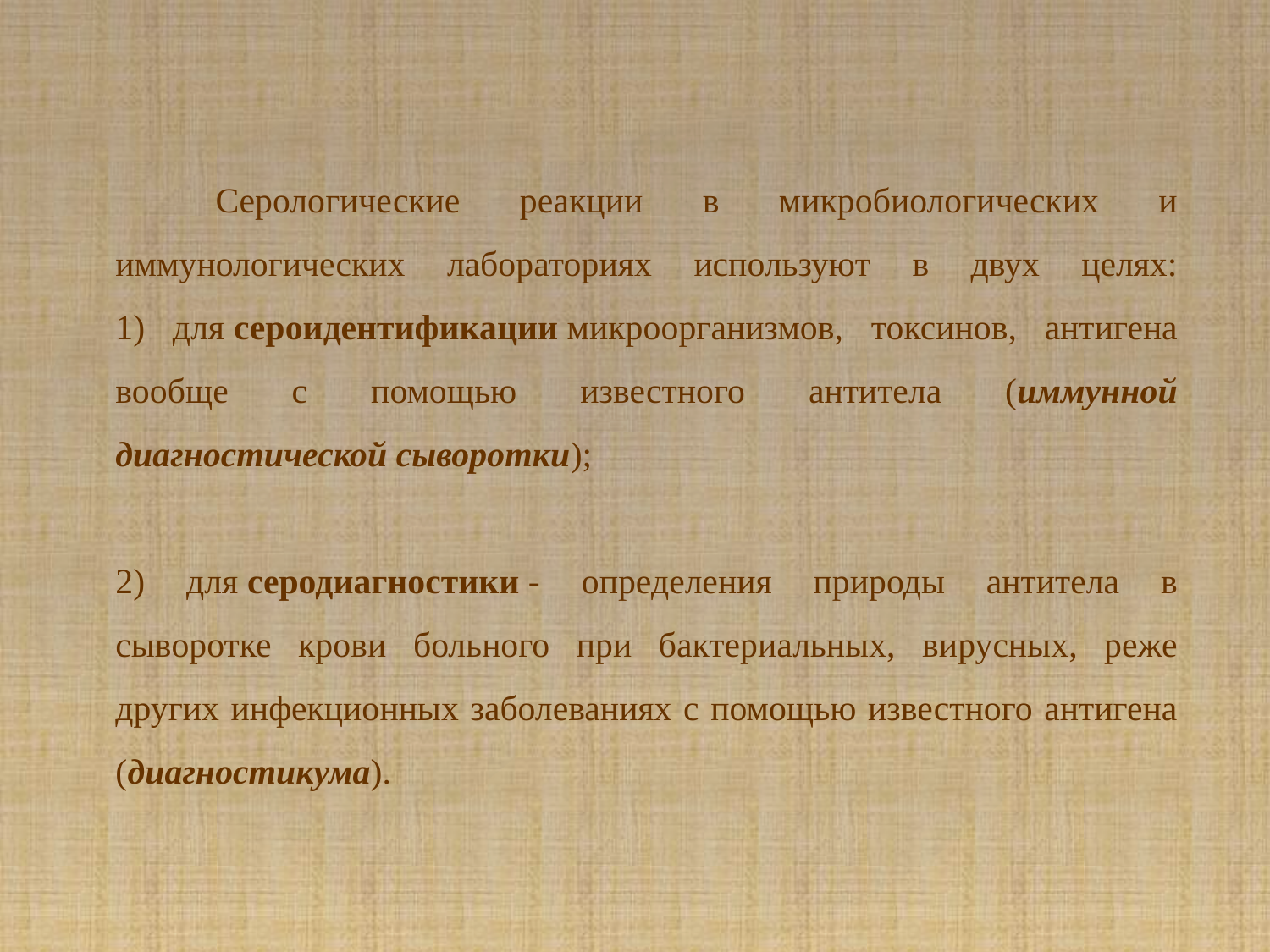

Серологические реакции в микробиологических и иммунологических лабораториях используют в двух целях:
1) для сероидентификации микроорганизмов, токсинов, антигена вообще с помощью известного антитела (иммунной диагностической сыворотки);
2) для серодиагностики - определения природы антитела в сыворотке крови больного при бактериальных, вирусных, реже других инфекционных заболеваниях с помощью известного антигена (диагностикума).

#